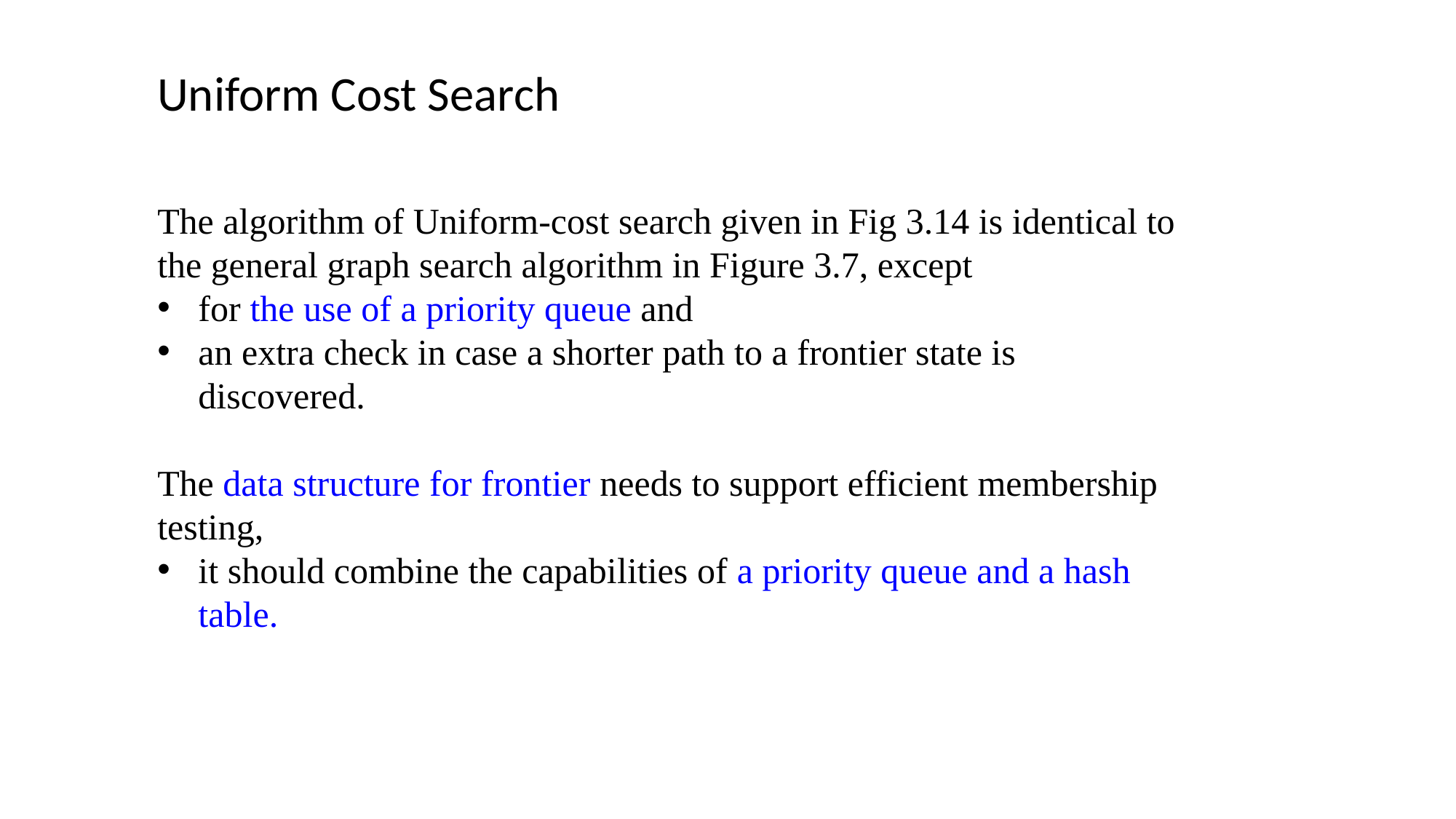

Uniform Cost Search

The algorithm of Uniform-cost search given in Fig 3.14 is identical to the general graph search algorithm in Figure 3.7, except
for the use of a priority queue and
an extra check in case a shorter path to a frontier state is discovered.

The data structure for frontier needs to support efficient membership testing,
it should combine the capabilities of a priority queue and a hash table.